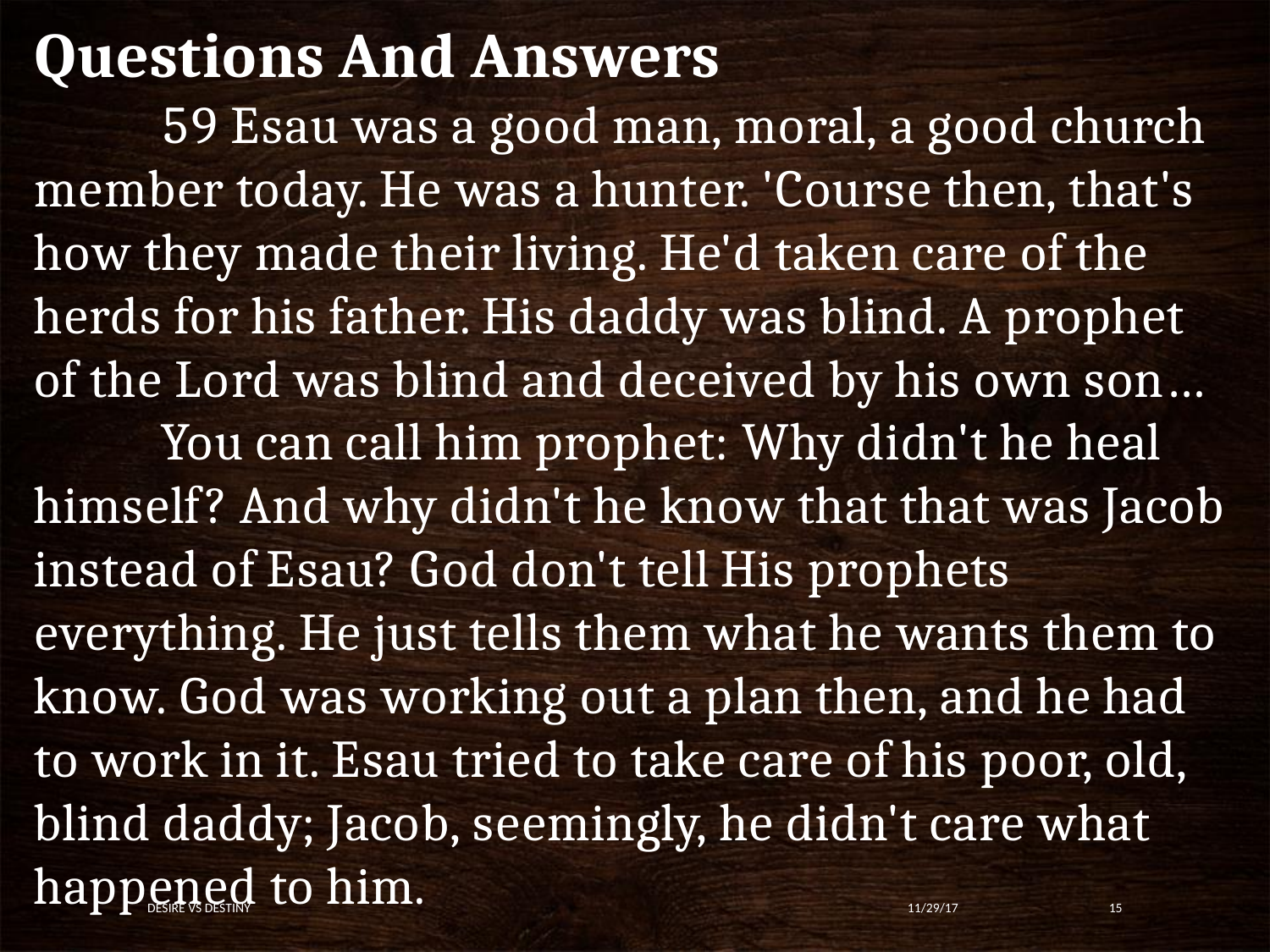

Questions And Answers
	59 Esau was a good man, moral, a good church member today. He was a hunter. 'Course then, that's how they made their living. He'd taken care of the herds for his father. His daddy was blind. A prophet of the Lord was blind and deceived by his own son… 	You can call him prophet: Why didn't he heal himself? And why didn't he know that that was Jacob instead of Esau? God don't tell His prophets everything. He just tells them what he wants them to know. God was working out a plan then, and he had to work in it. Esau tried to take care of his poor, old, blind daddy; Jacob, seemingly, he didn't care what happened to him.
Desire vs Destiny
11/29/17
15